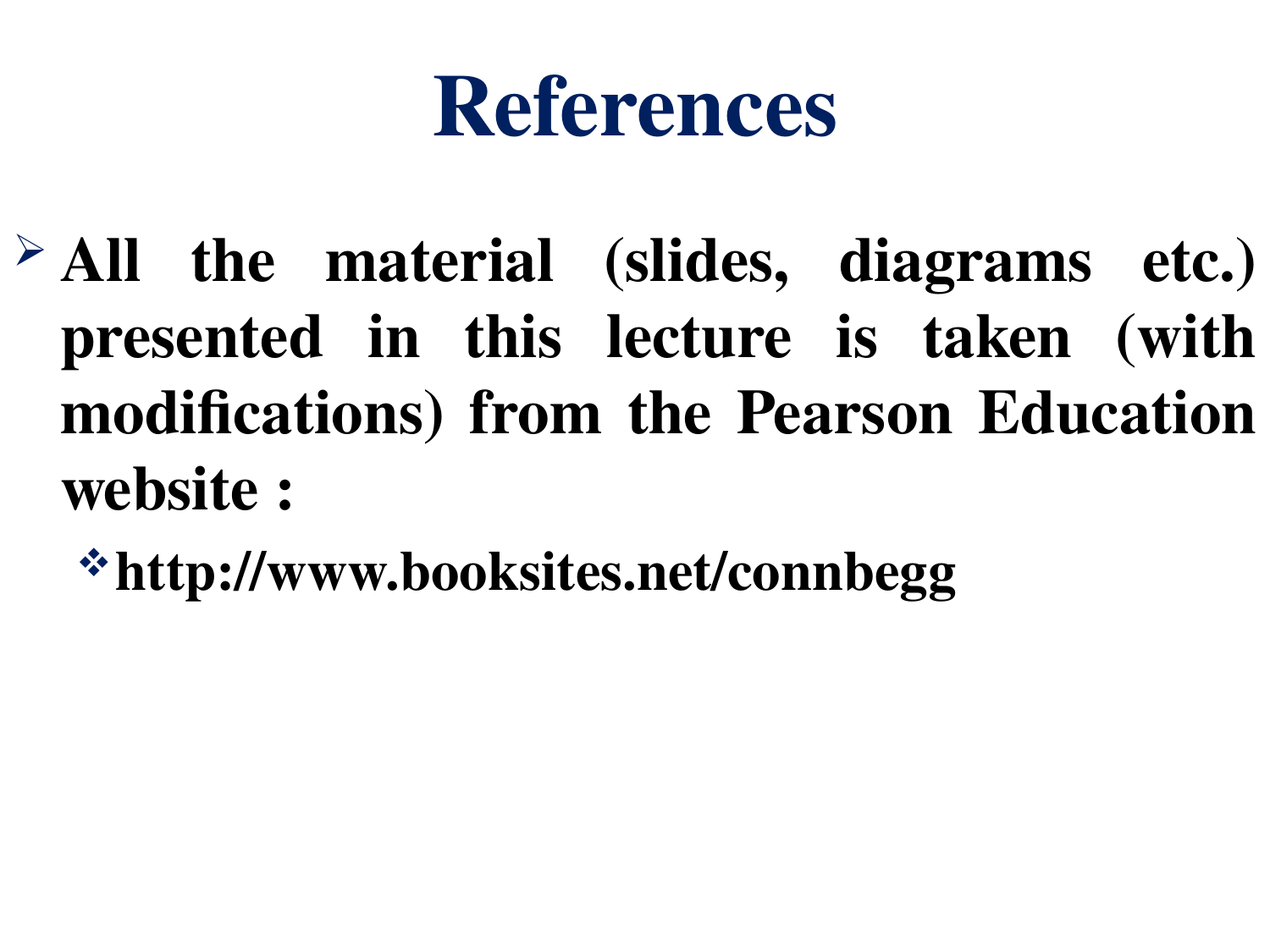

# References
All the material (slides, diagrams etc.) presented in this lecture is taken (with modifications) from the Pearson Education website :
http://www.booksites.net/connbegg